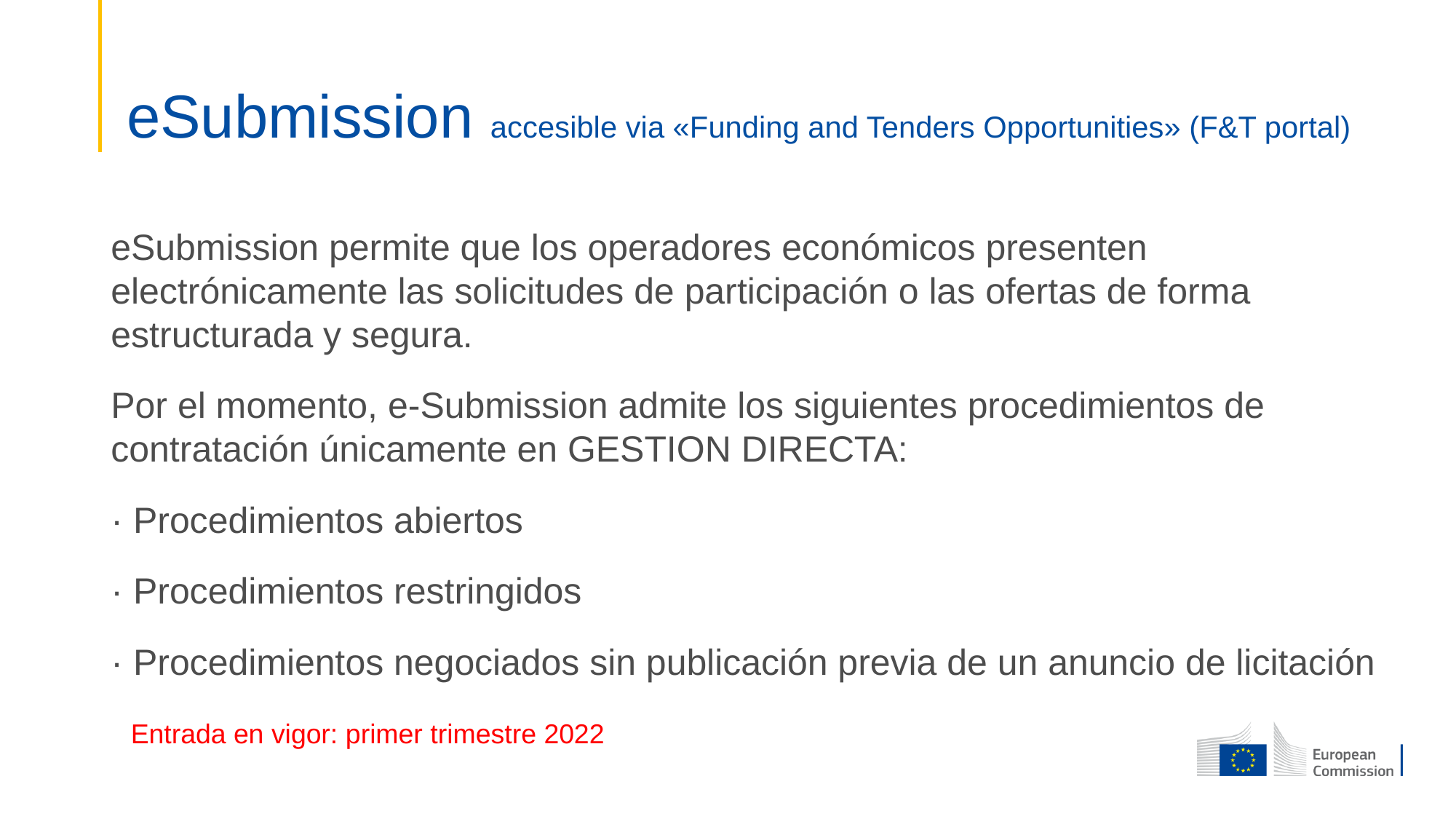

# eSubmission accesible via «Funding and Tenders Opportunities» (F&T portal)
eSubmission permite que los operadores económicos presenten electrónicamente las solicitudes de participación o las ofertas de forma estructurada y segura.
Por el momento, e-Submission admite los siguientes procedimientos de contratación únicamente en GESTION DIRECTA:
· Procedimientos abiertos
· Procedimientos restringidos
· Procedimientos negociados sin publicación previa de un anuncio de licitación
Entrada en vigor: primer trimestre 2022